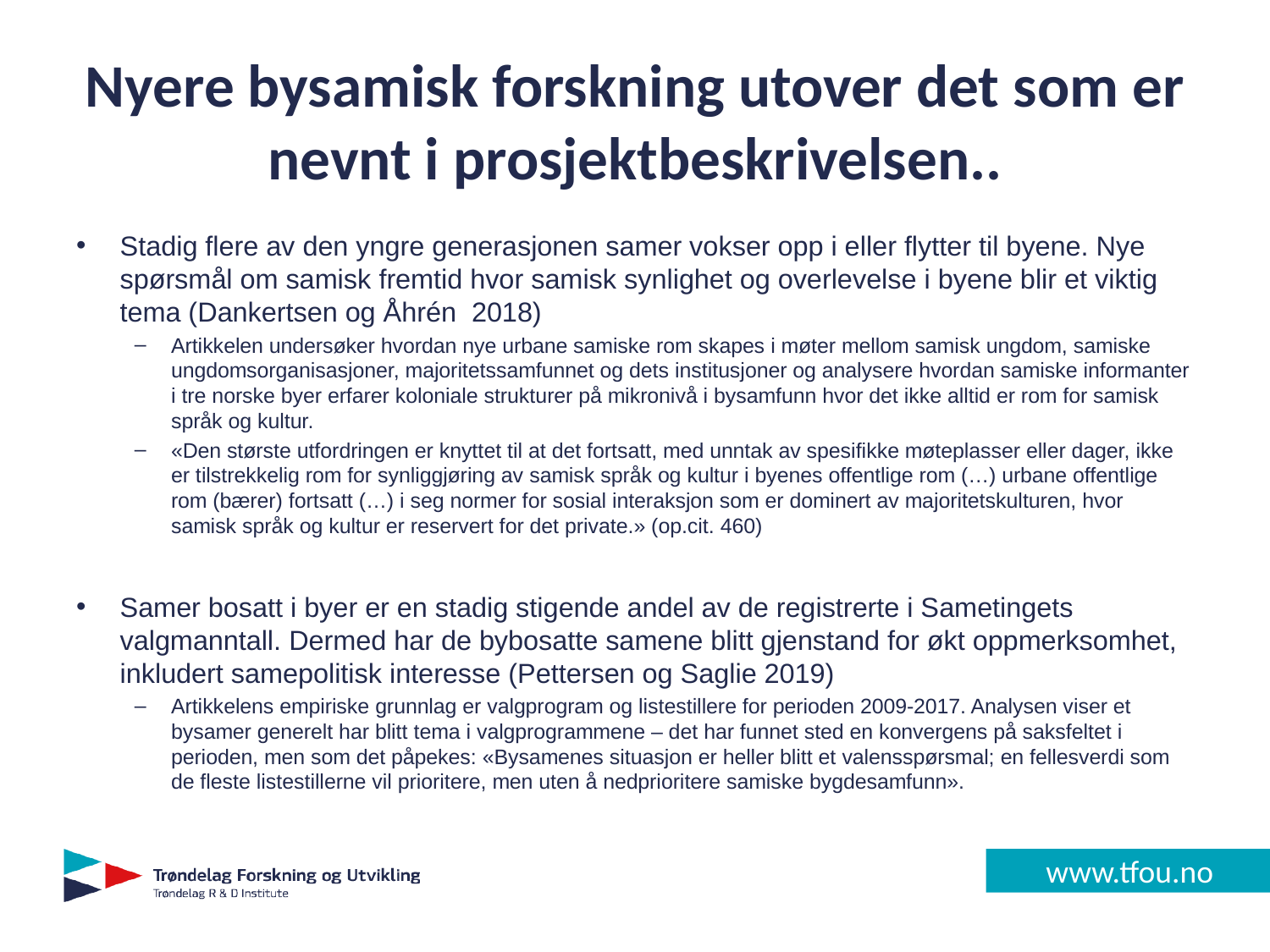

# Nyere bysamisk forskning utover det som er nevnt i prosjektbeskrivelsen..
Stadig flere av den yngre generasjonen samer vokser opp i eller flytter til byene. Nye spørsmål om samisk fremtid hvor samisk synlighet og overlevelse i byene blir et viktig tema (Dankertsen og Åhrén  2018)
Artikkelen undersøker hvordan nye urbane samiske rom skapes i møter mellom samisk ungdom, samiske ungdomsorganisasjoner, majoritetssamfunnet og dets institusjoner og analysere hvordan samiske informanter i tre norske byer erfarer koloniale strukturer på mikronivå i bysamfunn hvor det ikke alltid er rom for samisk språk og kultur.
«Den største utfordringen er knyttet til at det fortsatt, med unntak av spesifikke møteplasser eller dager, ikke er tilstrekkelig rom for synliggjøring av samisk språk og kultur i byenes offentlige rom (…) urbane offentlige rom (bærer) fortsatt (…) i seg normer for sosial interaksjon som er dominert av majoritetskulturen, hvor samisk språk og kultur er reservert for det private.» (op.cit. 460)

Samer bosatt i byer er en stadig stigende andel av de registrerte i Sametingets valgmanntall. Dermed har de bybosatte samene blitt gjenstand for økt oppmerksomhet, inkludert samepolitisk interesse (Pettersen og Saglie 2019)
Artikkelens empiriske grunnlag er valgprogram og listestillere for perioden 2009-2017. Analysen viser et  bysamer generelt har blitt tema i valgprogrammene – det har funnet sted en konvergens på saksfeltet i perioden, men som det påpekes: «Bysamenes situasjon er heller blitt et valensspørsmal; en fellesverdi som de fleste listestillerne vil prioritere, men uten å nedprioritere samiske bygdesamfunn».